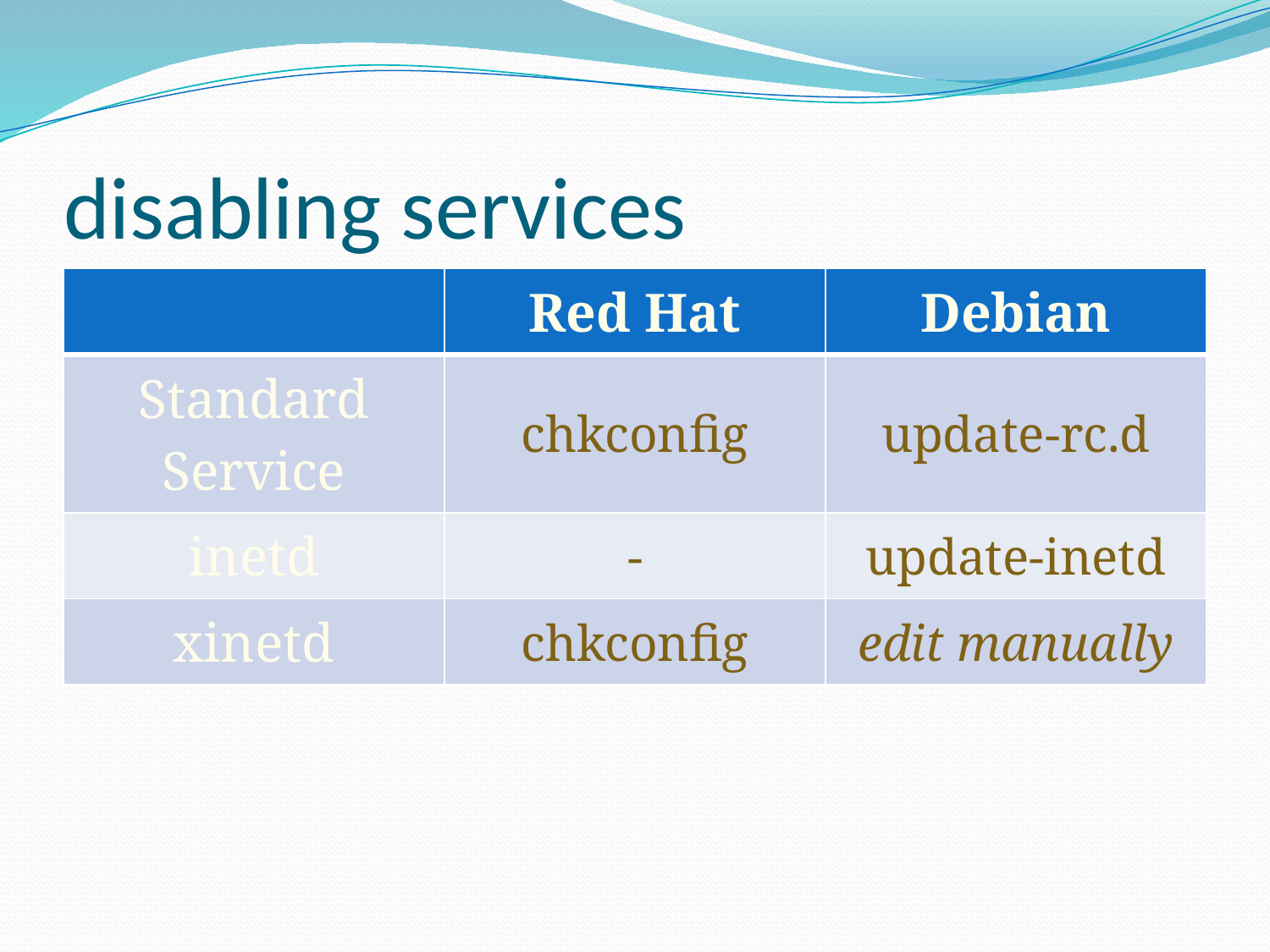

# disabling services
|  | Red Hat | Debian |
| --- | --- | --- |
| Standard Service | chkconfig | update-rc.d |
| inetd | - | update-inetd |
| xinetd | chkconfig | edit manually |